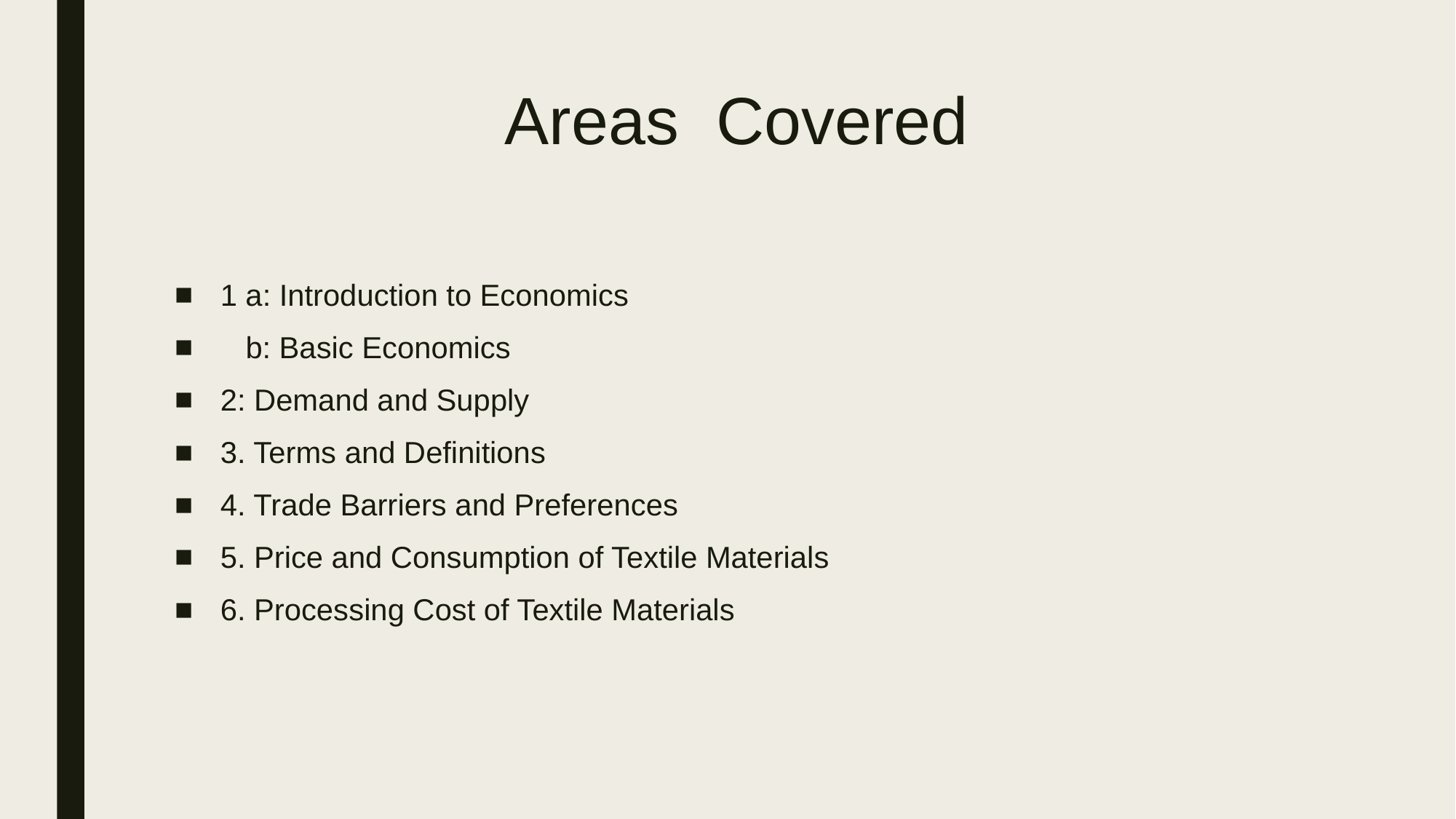

# Areas  Covered
1 a: Introduction to Economics
   b: Basic Economics
2: Demand and Supply
3. Terms and Definitions
4. Trade Barriers and Preferences
5. Price and Consumption of Textile Materials
6. Processing Cost of Textile Materials